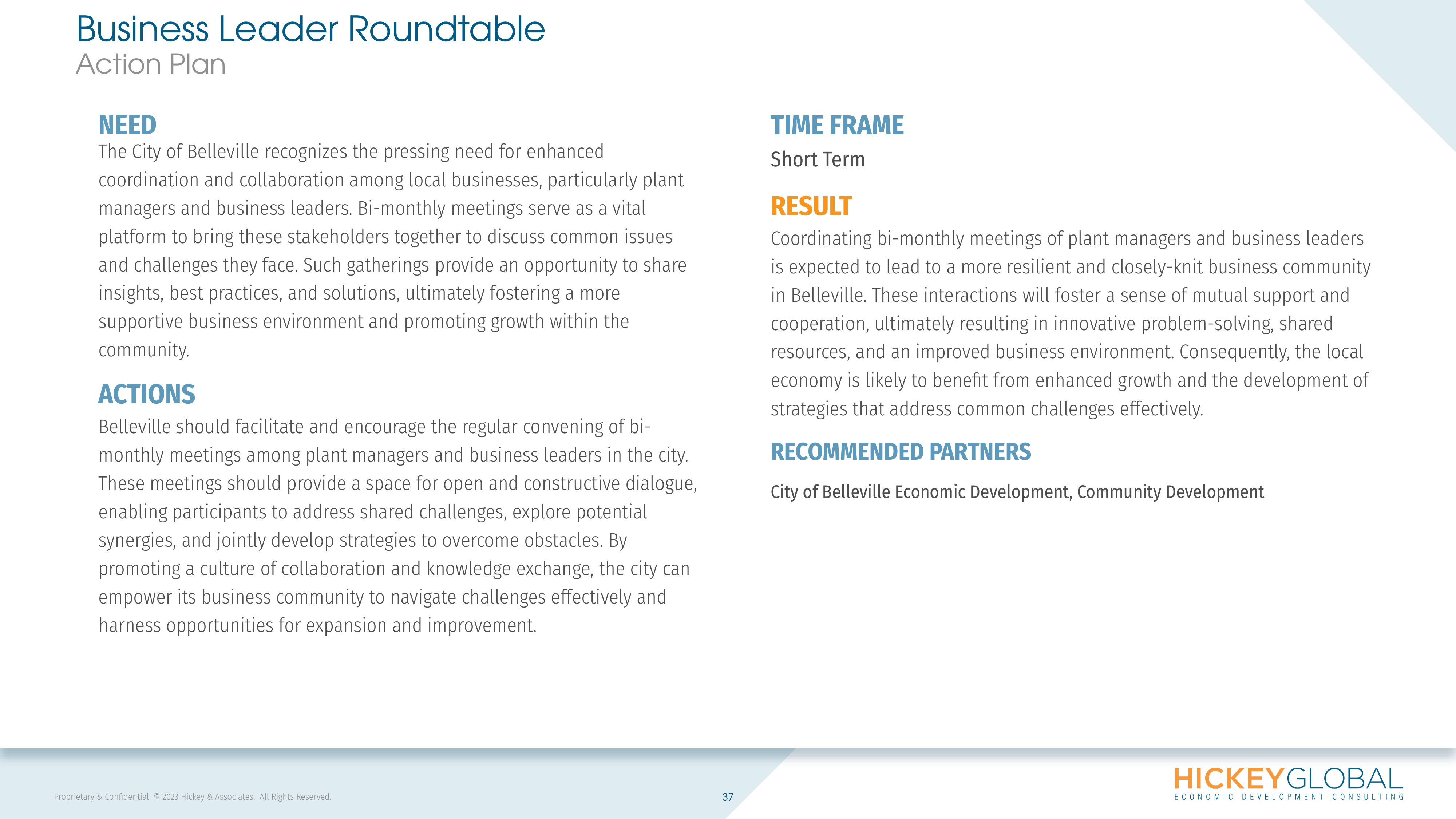

Business Leader Roundtable
Action Plan
NEED

The City of Belleville recognizes the pressing need for enhanced coordination and collaboration among local businesses, particularly plant managers and business leaders. Bi-monthly meetings serve as a vital platform to bring these stakeholders together to discuss common issues and challenges they face. Such gatherings provide an opportunity to share insights, best practices, and solutions, ultimately fostering a more supportive business environment and promoting growth within the community.
ACTIONS
Belleville should facilitate and encourage the regular convening of bi-monthly meetings among plant managers and business leaders in the city. These meetings should provide a space for open and constructive dialogue, enabling participants to address shared challenges, explore potential synergies, and jointly develop strategies to overcome obstacles. By promoting a culture of collaboration and knowledge exchange, the city can empower its business community to navigate challenges effectively and harness opportunities for expansion and improvement.
TIME FRAME
Short Term
RESULT
Coordinating bi-monthly meetings of plant managers and business leaders is expected to lead to a more resilient and closely-knit business community in Belleville. These interactions will foster a sense of mutual support and cooperation, ultimately resulting in innovative problem-solving, shared resources, and an improved business environment. Consequently, the local economy is likely to benefit from enhanced growth and the development of strategies that address common challenges effectively.
RECOMMENDED PARTNERS
City of Belleville Economic Development, Community Development

37